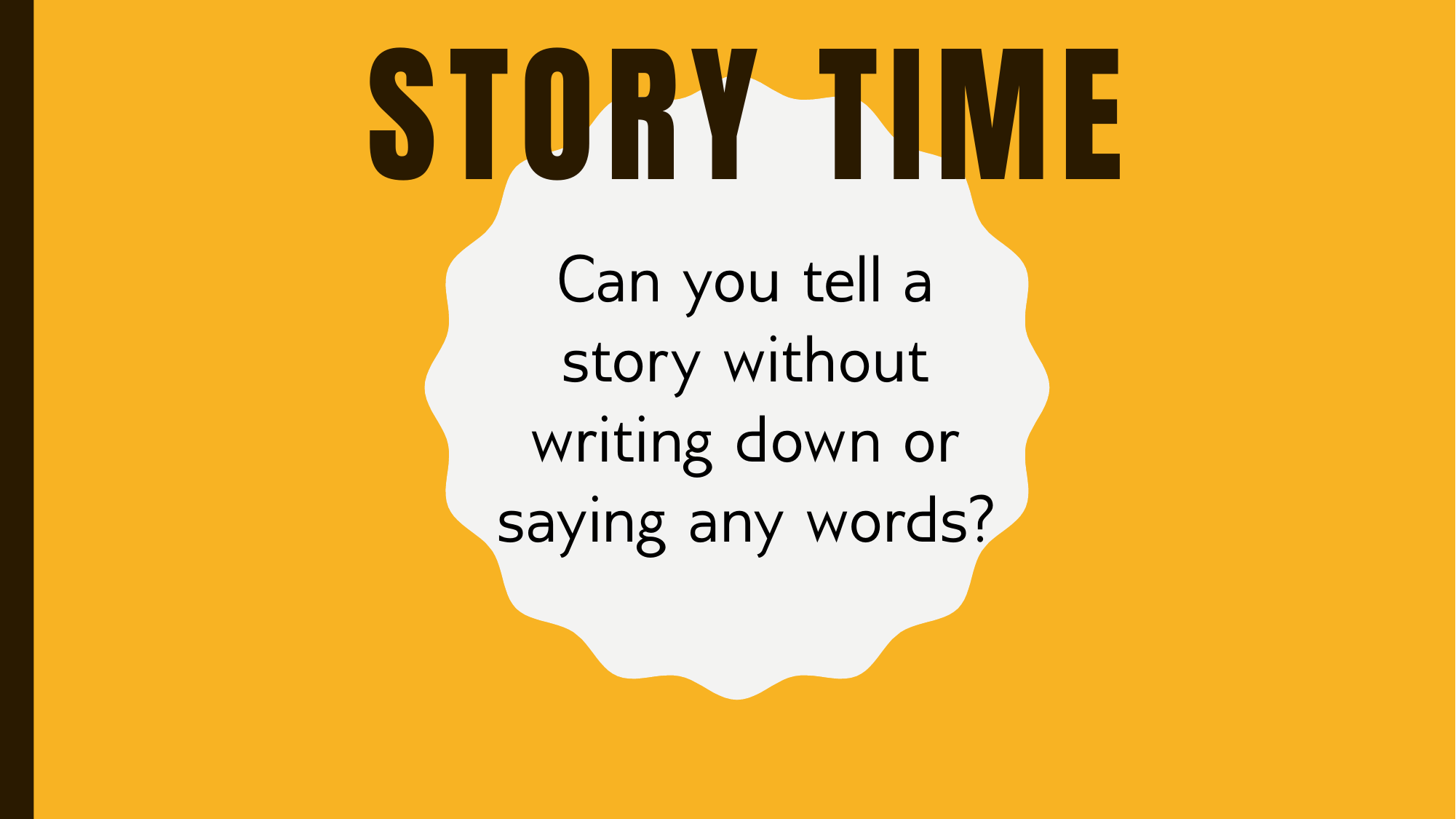

# Story time
Can you tell a story without writing down or saying any words?